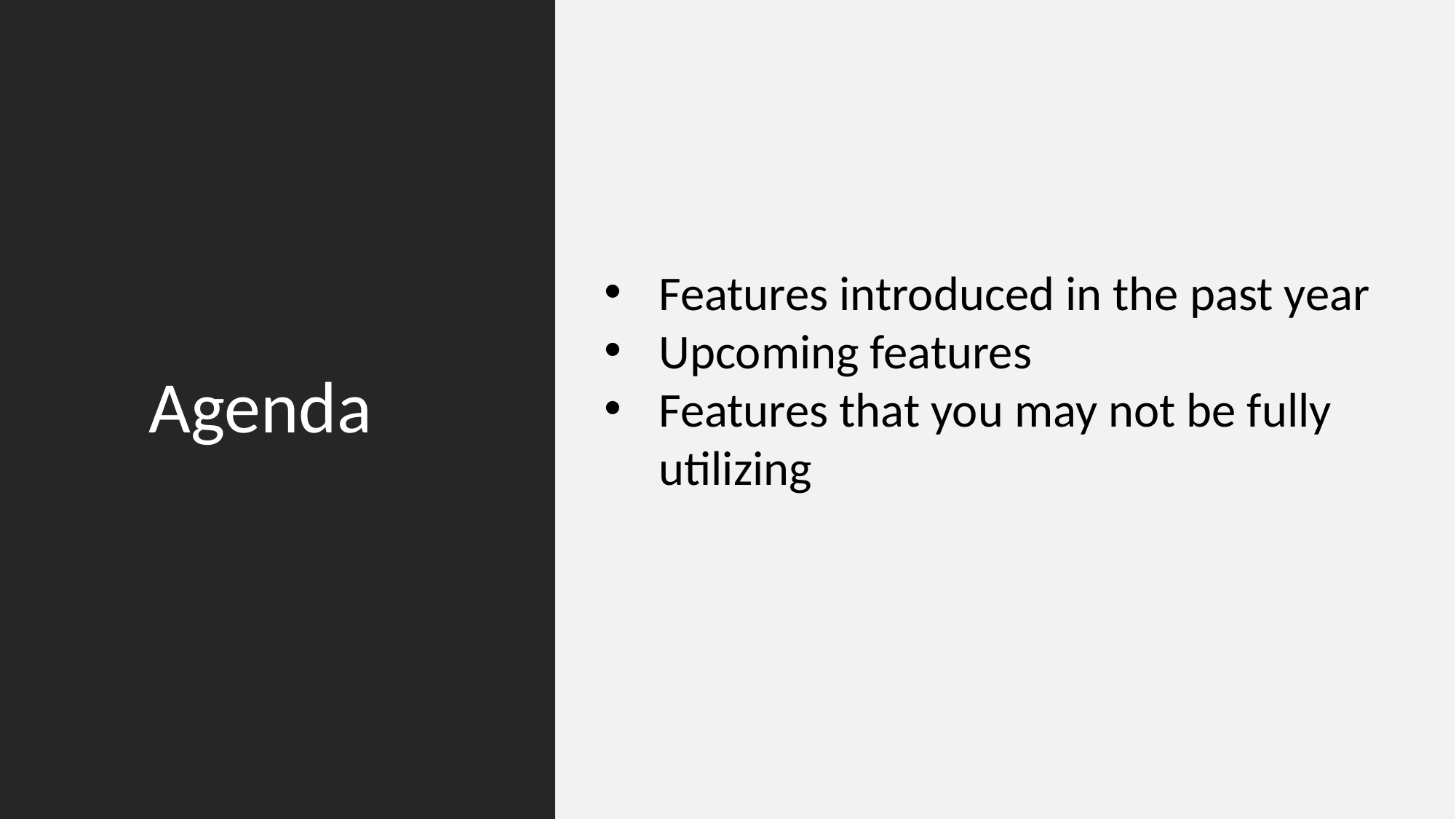

# Agenda
Features introduced in the past year
Upcoming features
Features that you may not be fully utilizing